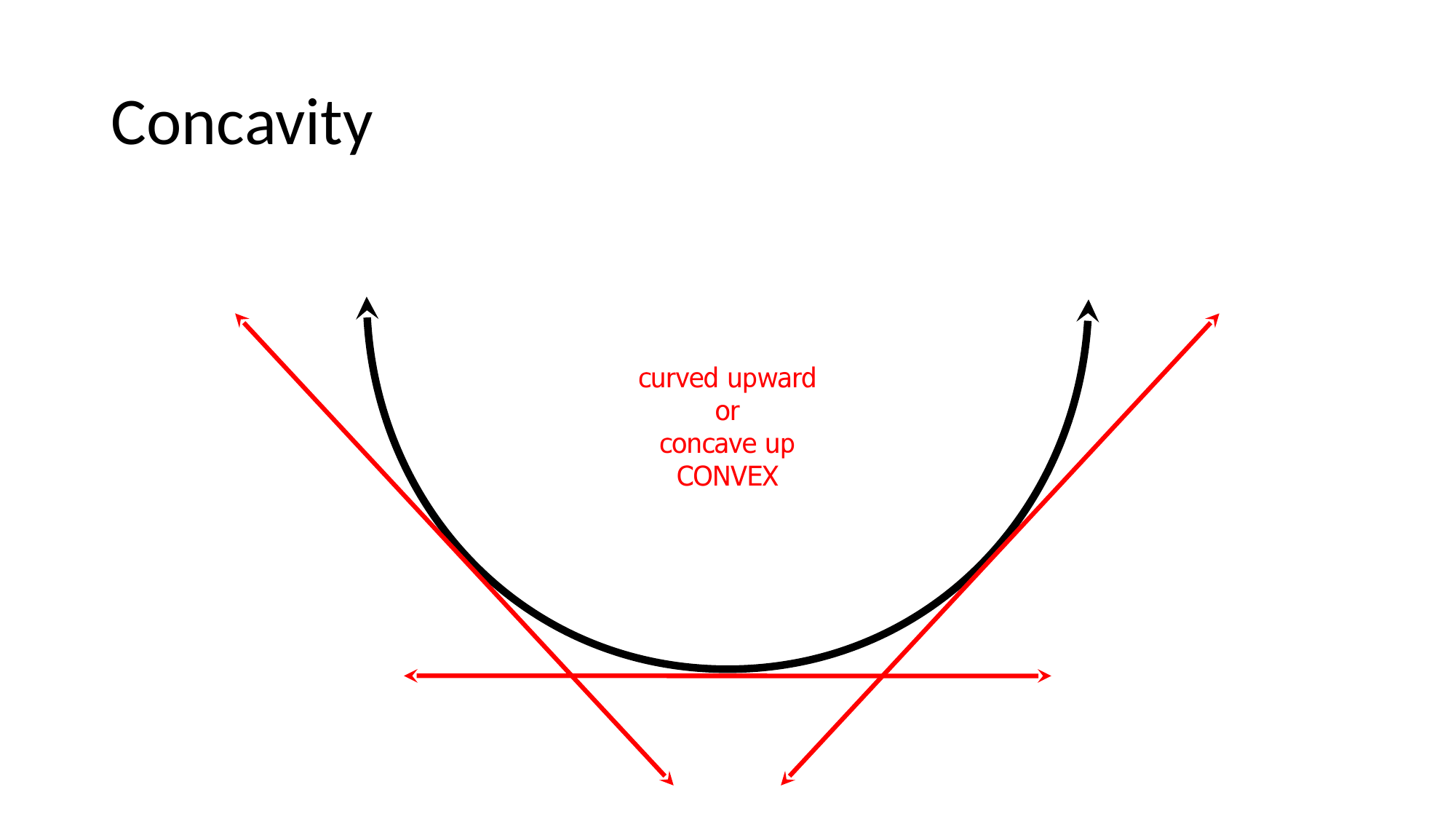

# Concavity

curved upward
or
concave up
CONVEX